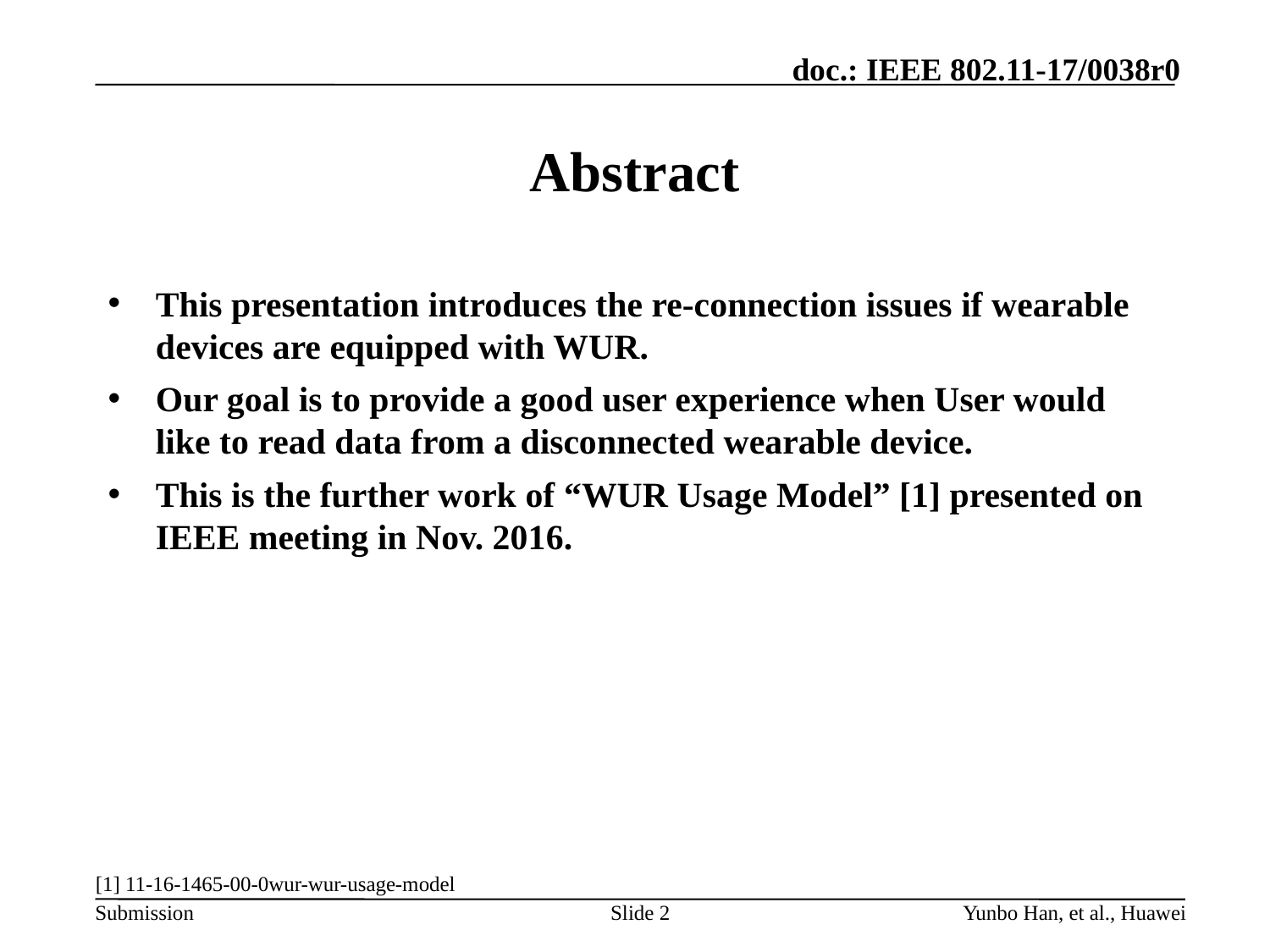

# Abstract
This presentation introduces the re-connection issues if wearable devices are equipped with WUR.
Our goal is to provide a good user experience when User would like to read data from a disconnected wearable device.
This is the further work of “WUR Usage Model” [1] presented on IEEE meeting in Nov. 2016.

[1] 11-16-1465-00-0wur-wur-usage-model
Slide 2
Yunbo Han, et al., Huawei